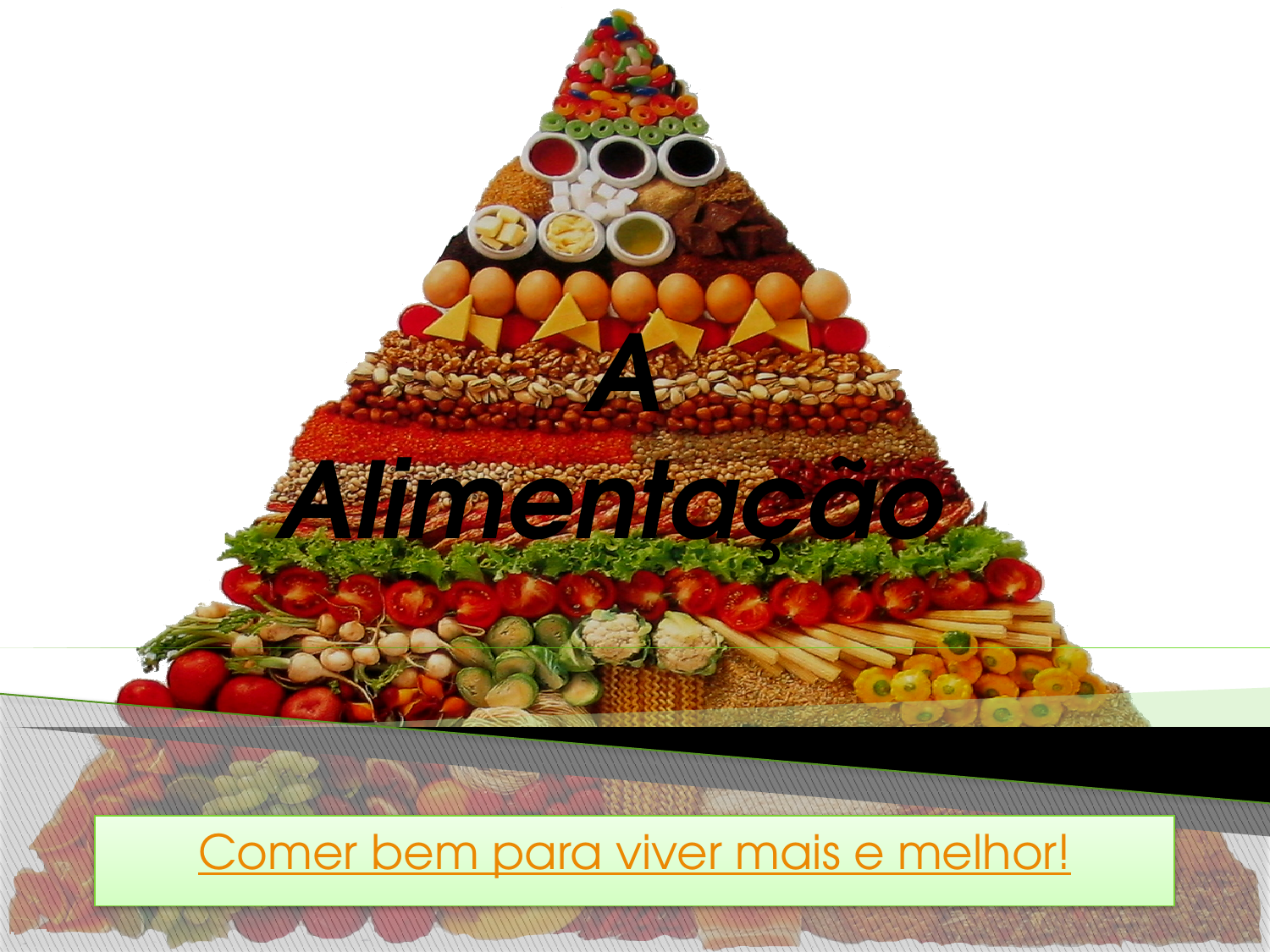

# A Alimentação
Comer bem para viver mais e melhor!